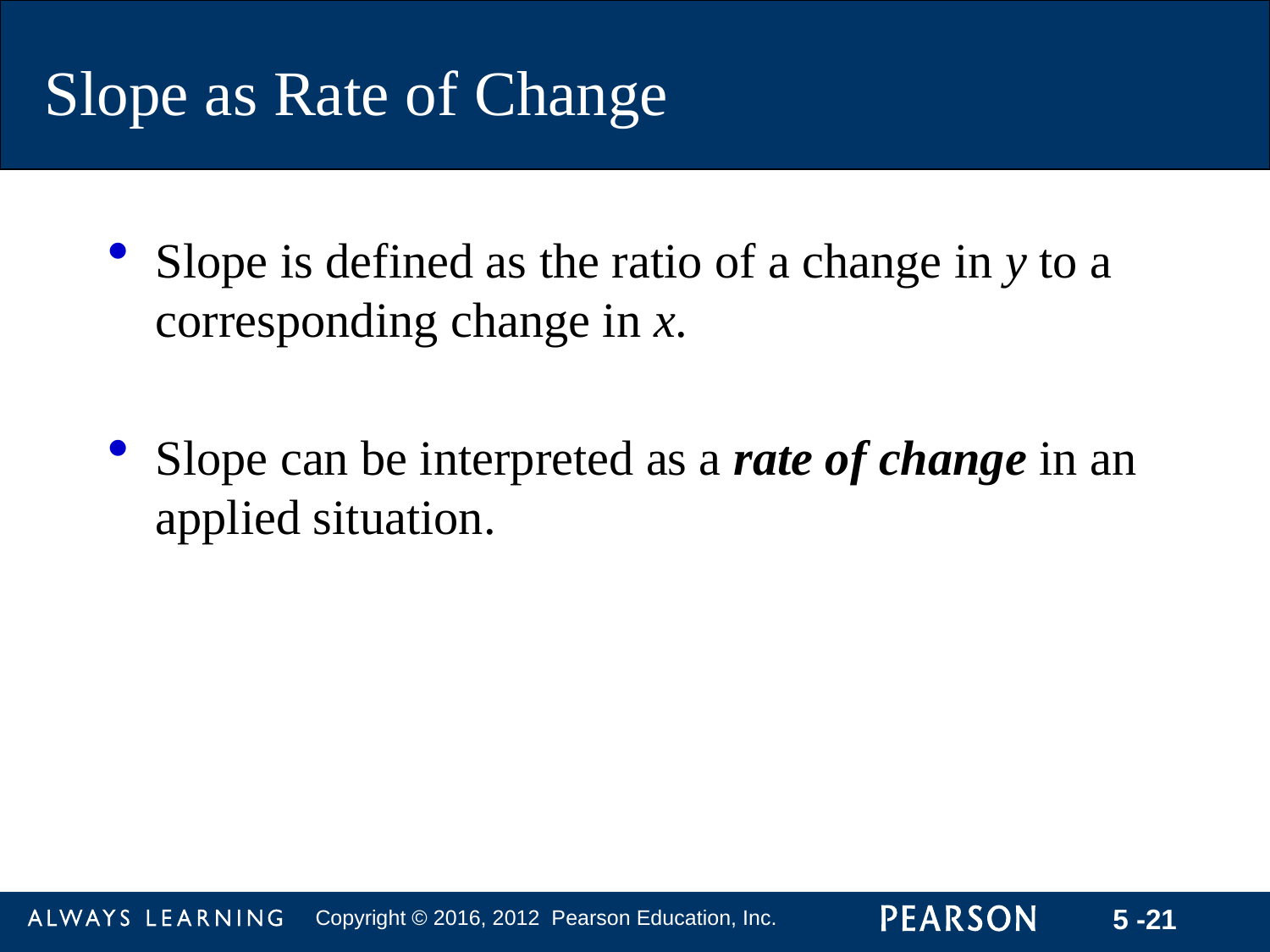

Slope is defined as the ratio of a change in y to a corresponding change in x.

Slope can be interpreted as a rate of change in an applied situation.

Slope as Rate of Change